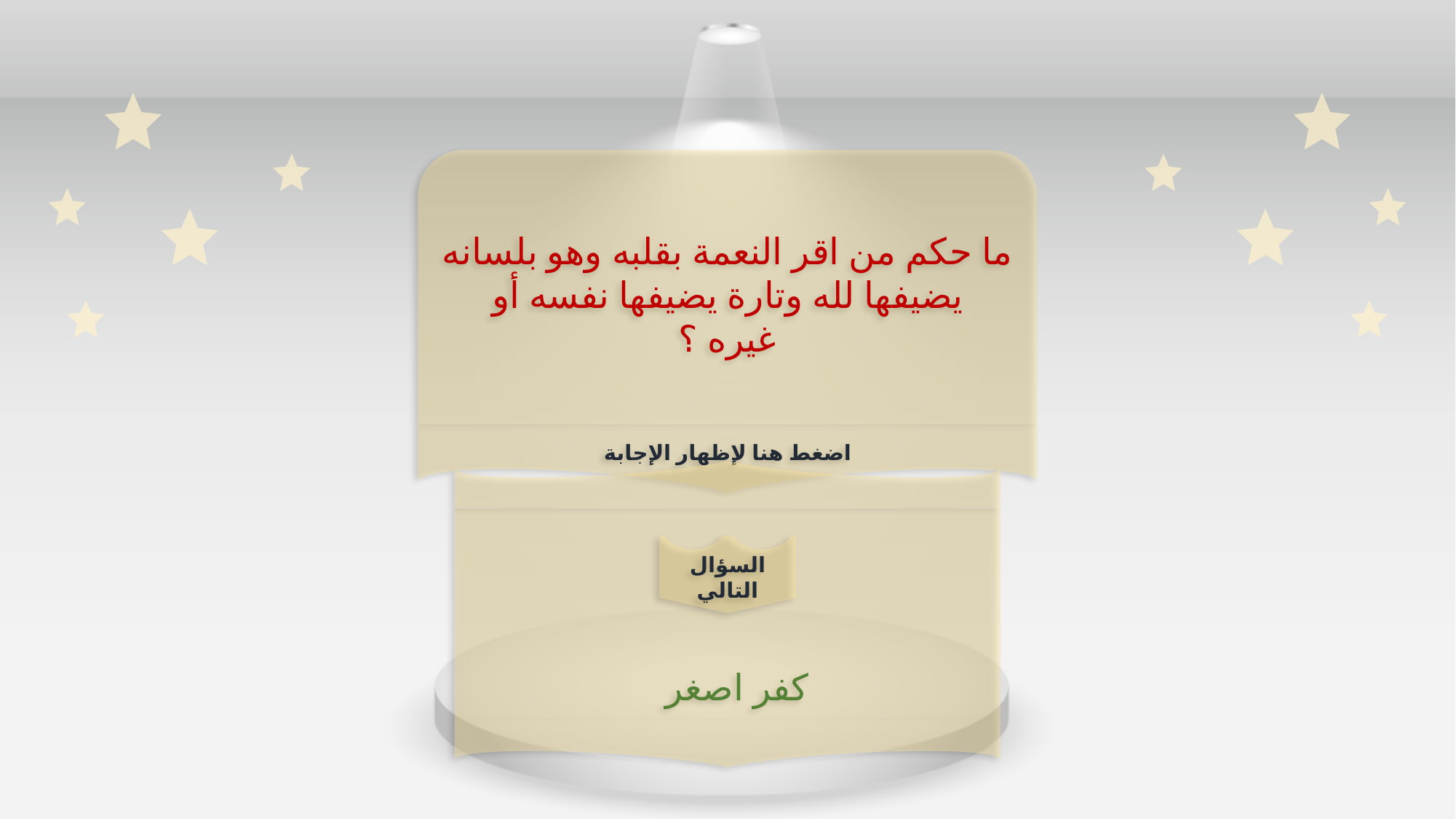

ما حكم من اقر النعمة بقلبه وهو بلسانه يضيفها لله وتارة يضيفها نفسه أو غيره ؟
اضغط هنا لإظهار الإجابة

كفر اصغر

السؤال التالي